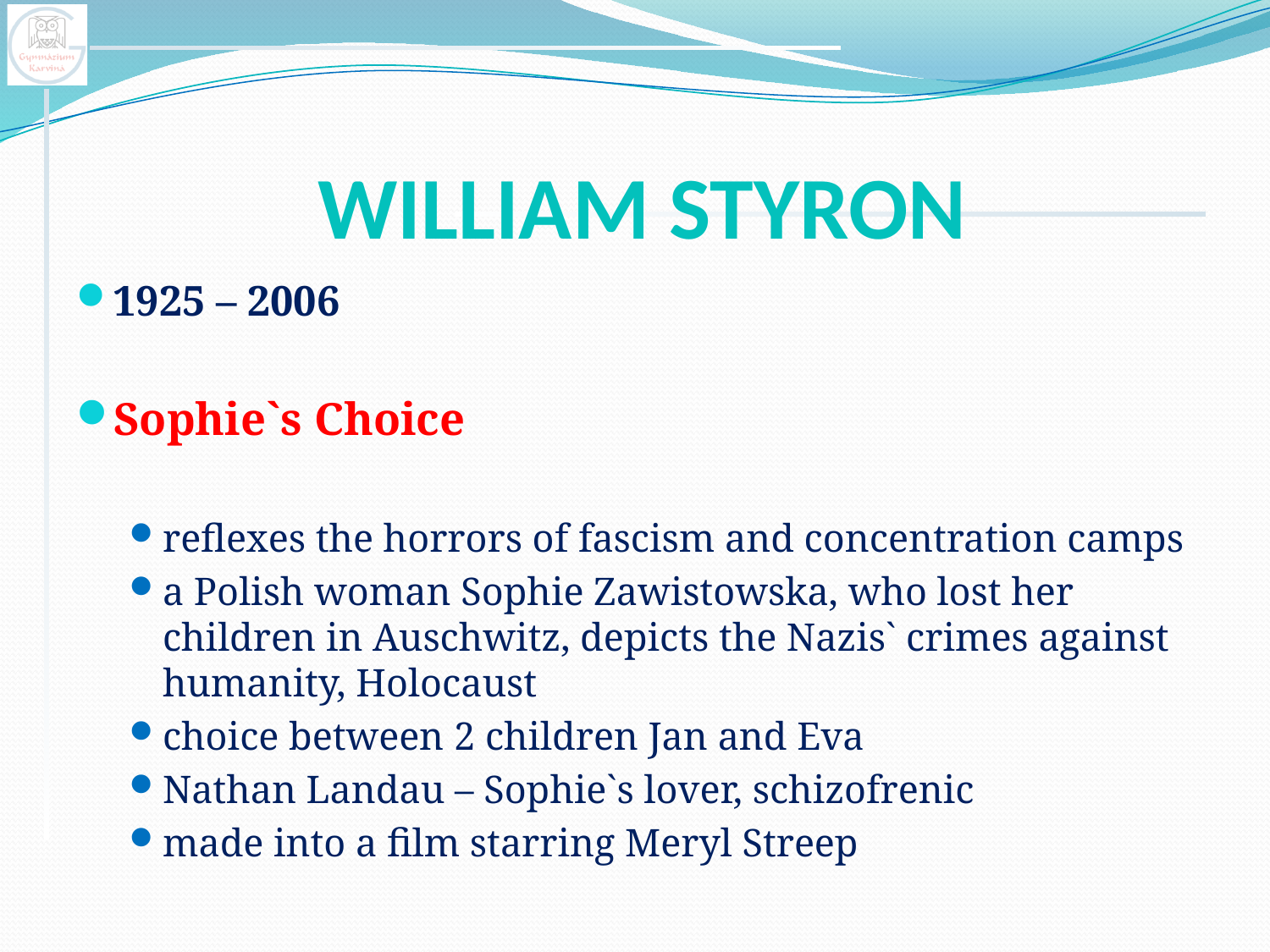

# WILLIAM STYRON
1925 – 2006

Sophie`s Choice

reflexes the horrors of fascism and concentration camps
a Polish woman Sophie Zawistowska, who lost her children in Auschwitz, depicts the Nazis` crimes against humanity, Holocaust
choice between 2 children Jan and Eva
Nathan Landau – Sophie`s lover, schizofrenic
made into a film starring Meryl Streep